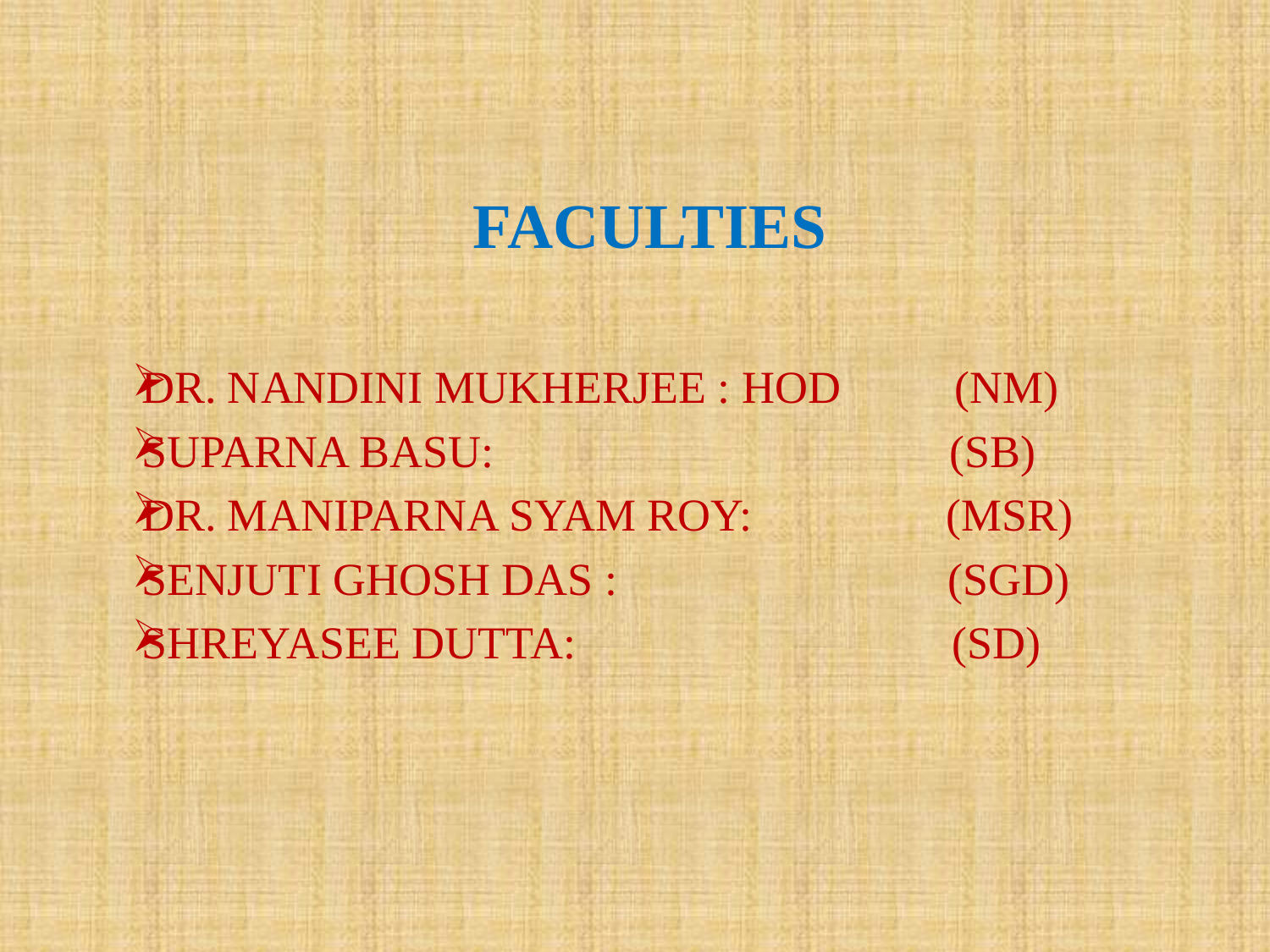

# FACULTIES

DR. NANDINI MUKHERJEE : HOD          (NM)
SUPARNA BASU:                                        (SB)
DR. MANIPARNA SYAM ROY:                 (MSR)
SENJUTI GHOSH DAS :                             (SGD)
SHREYASEE DUTTA:                                 (SD)